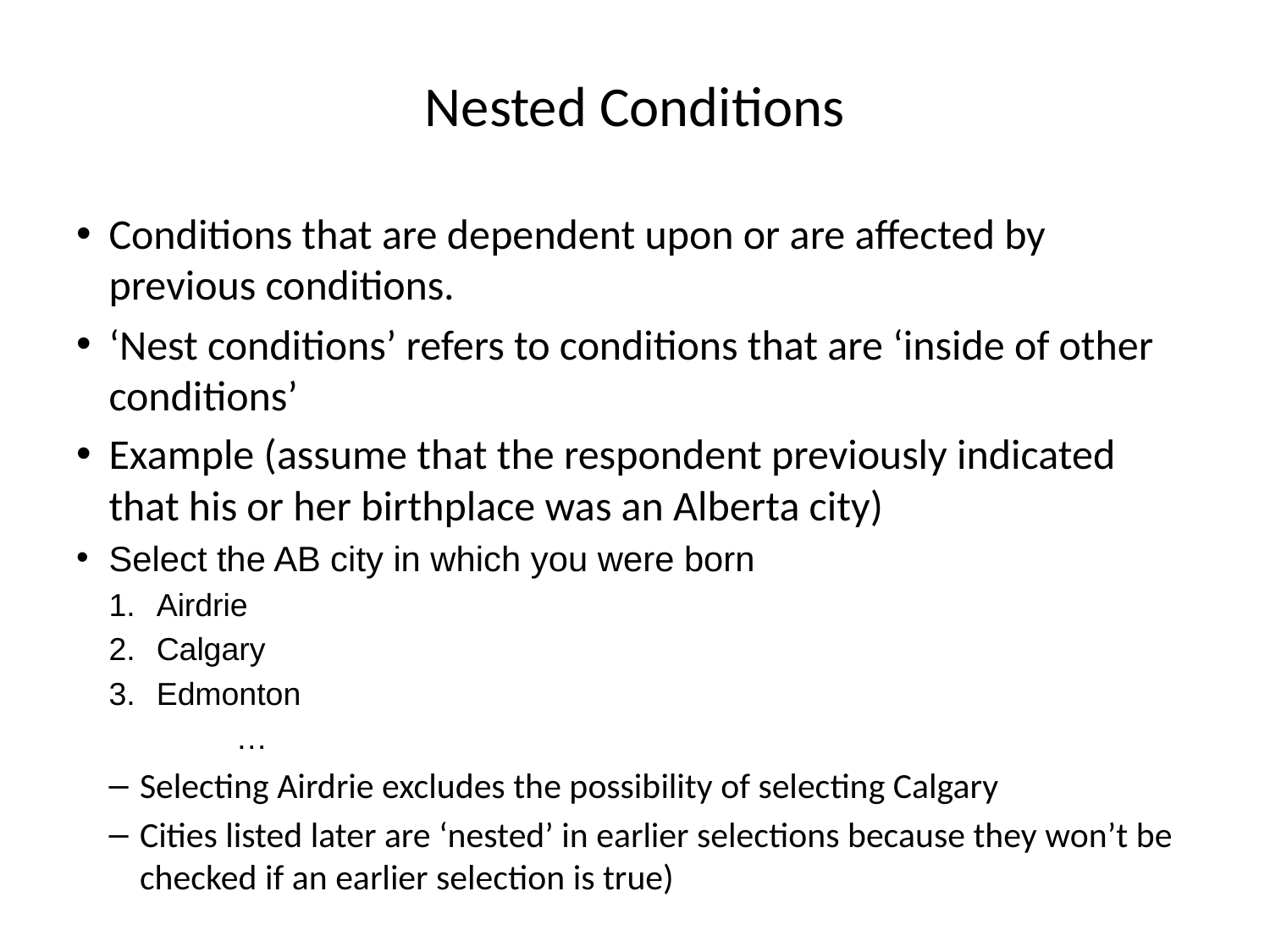

# Nested Conditions
Conditions that are dependent upon or are affected by previous conditions.
‘Nest conditions’ refers to conditions that are ‘inside of other conditions’
Example (assume that the respondent previously indicated that his or her birthplace was an Alberta city)
Select the AB city in which you were born
Airdrie
Calgary
Edmonton
	…
Selecting Airdrie excludes the possibility of selecting Calgary
Cities listed later are ‘nested’ in earlier selections because they won’t be checked if an earlier selection is true)